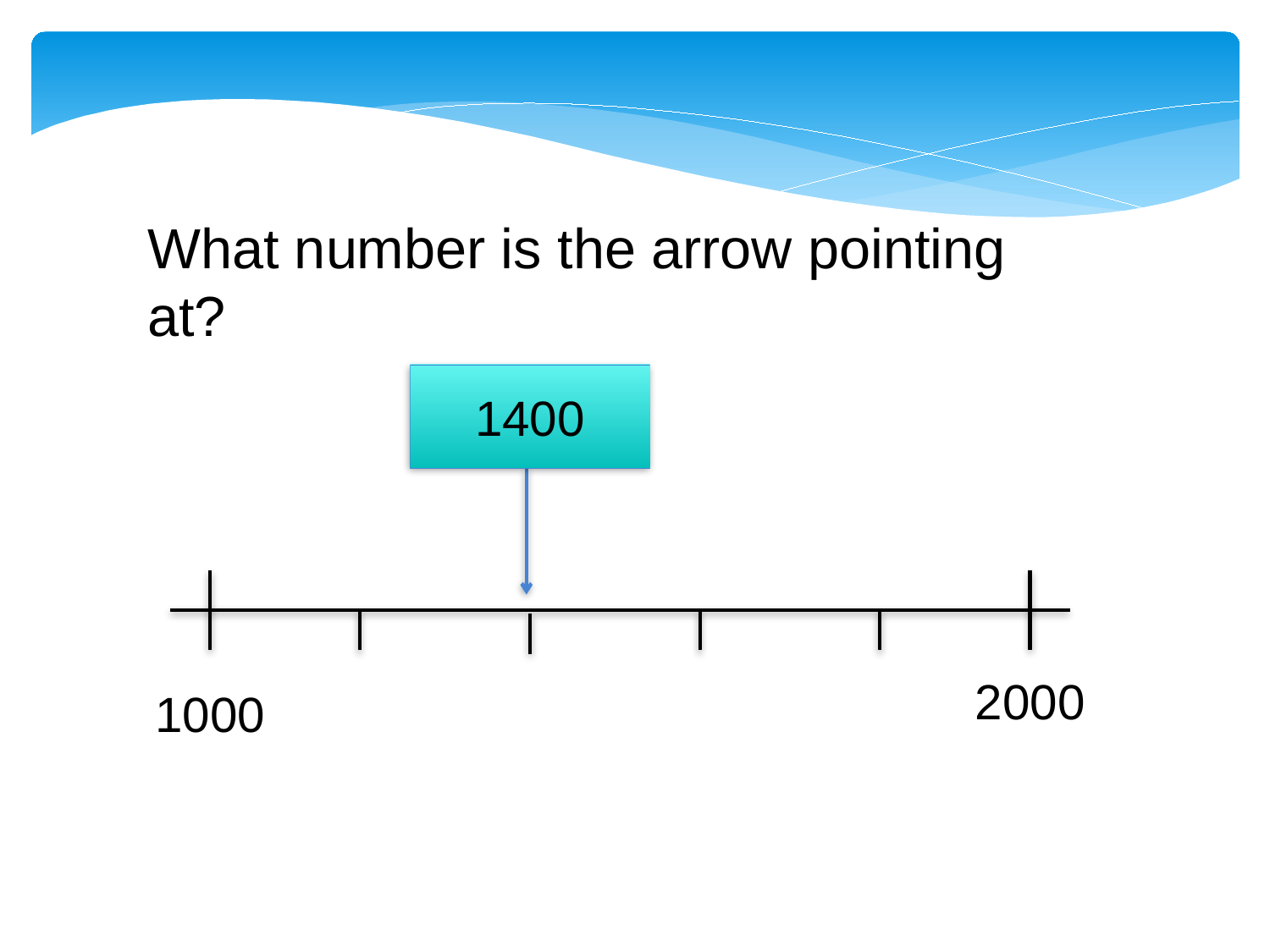

What number is the arrow pointing at?

1400
2000
1000